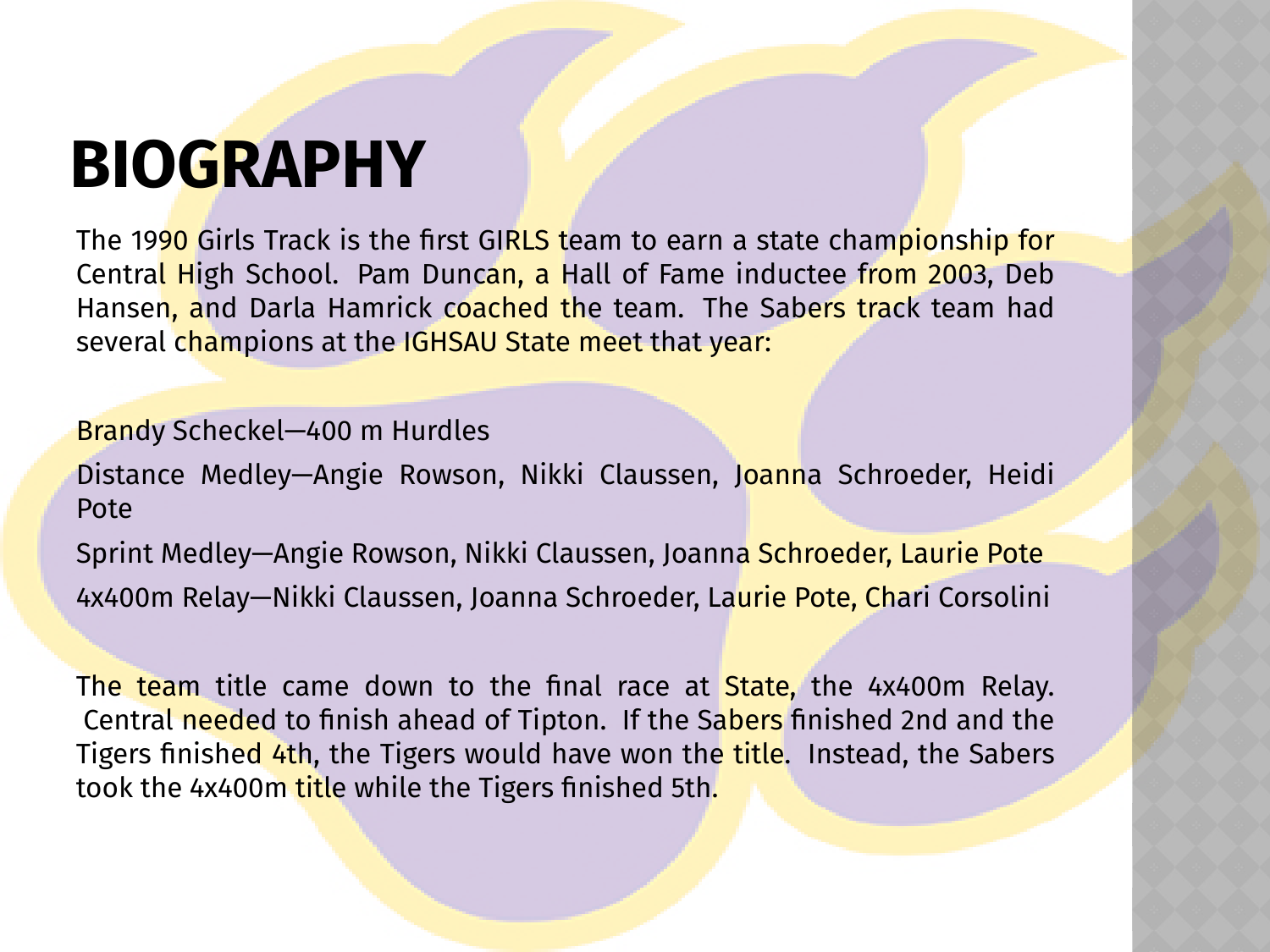

# Biography
The 1990 Girls Track is the first GIRLS team to earn a state championship for Central High School.  Pam Duncan, a Hall of Fame inductee from 2003, Deb Hansen, and Darla Hamrick coached the team.  The Sabers track team had several champions at the IGHSAU State meet that year:

Brandy Scheckel—400 m Hurdles
Distance Medley—Angie Rowson, Nikki Claussen, Joanna Schroeder, Heidi Pote
Sprint Medley—Angie Rowson, Nikki Claussen, Joanna Schroeder, Laurie Pote
4x400m Relay—Nikki Claussen, Joanna Schroeder, Laurie Pote, Chari Corsolini

The team title came down to the final race at State, the 4x400m Relay.  Central needed to finish ahead of Tipton.  If the Sabers finished 2nd and the Tigers finished 4th, the Tigers would have won the title.  Instead, the Sabers took the 4x400m title while the Tigers finished 5th.